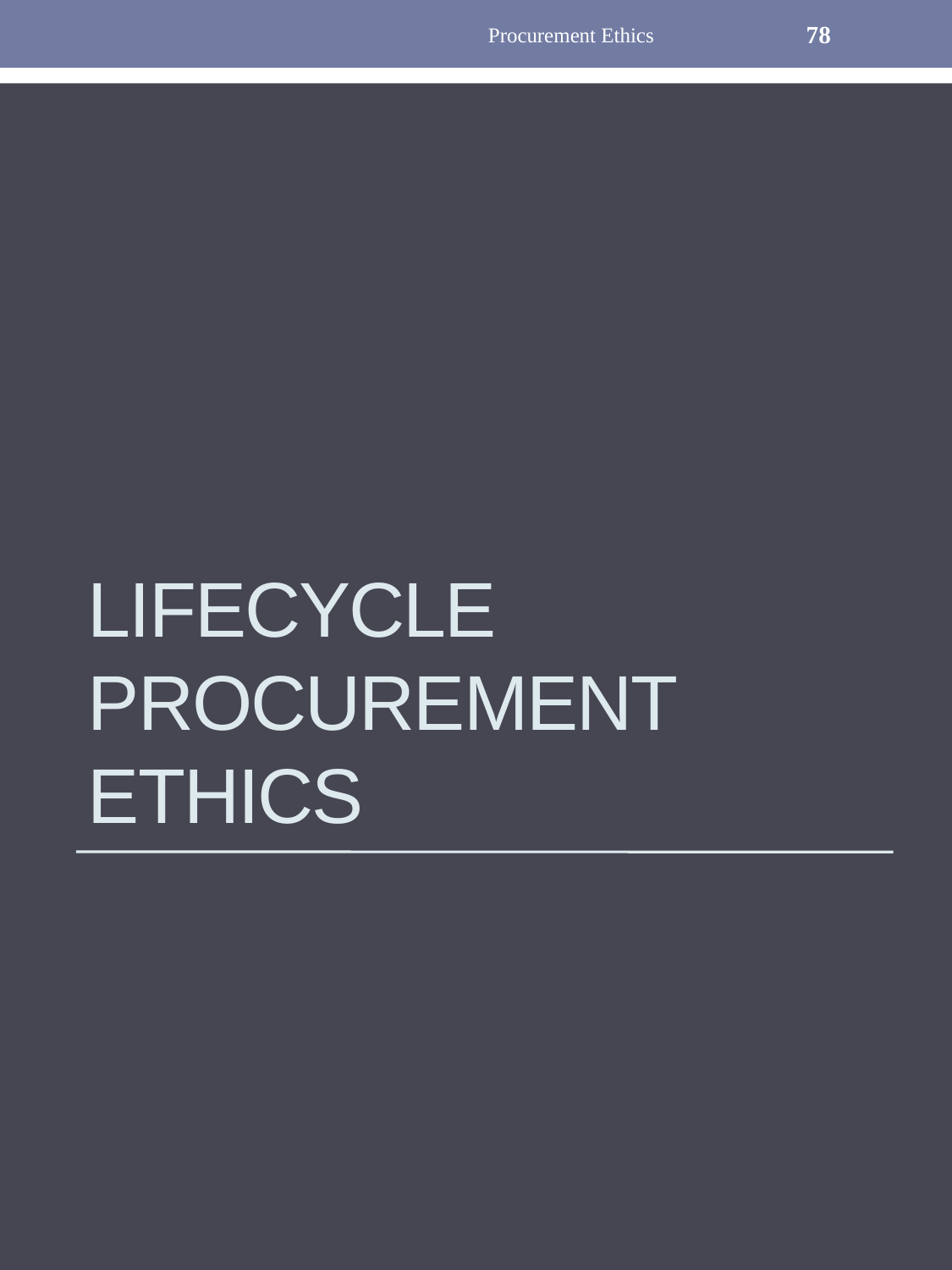

Procurement Ethics
78
# Lifecycle Procurement Ethics